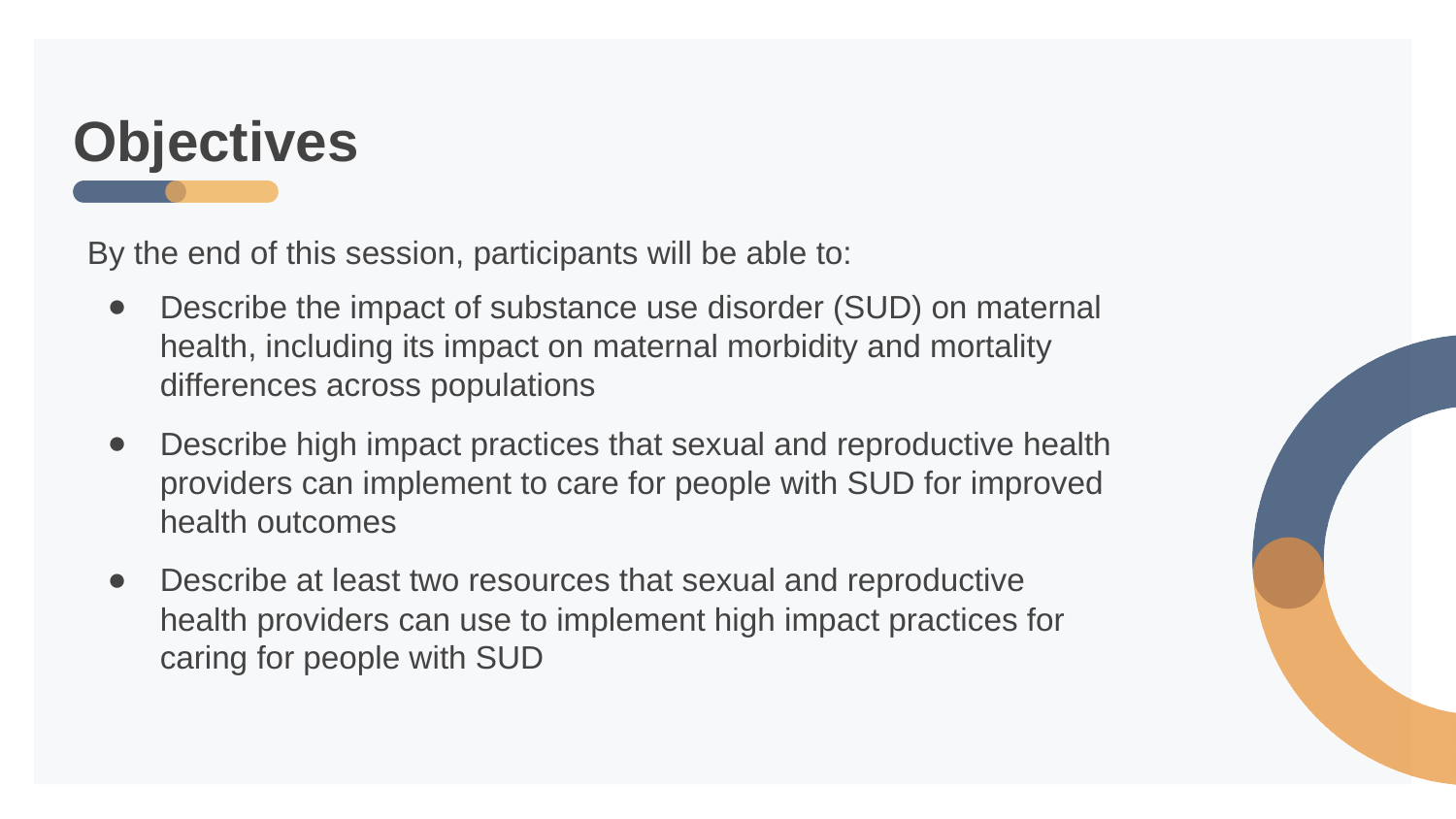

# Objectives
By the end of this session, participants will be able to:
Describe the impact of substance use disorder (SUD) on maternal health, including its impact on maternal morbidity and mortality differences across populations
Describe high impact practices that sexual and reproductive health providers can implement to care for people with SUD for improved health outcomes
Describe at least two resources that sexual and reproductive health providers can use to implement high impact practices for caring for people with SUD